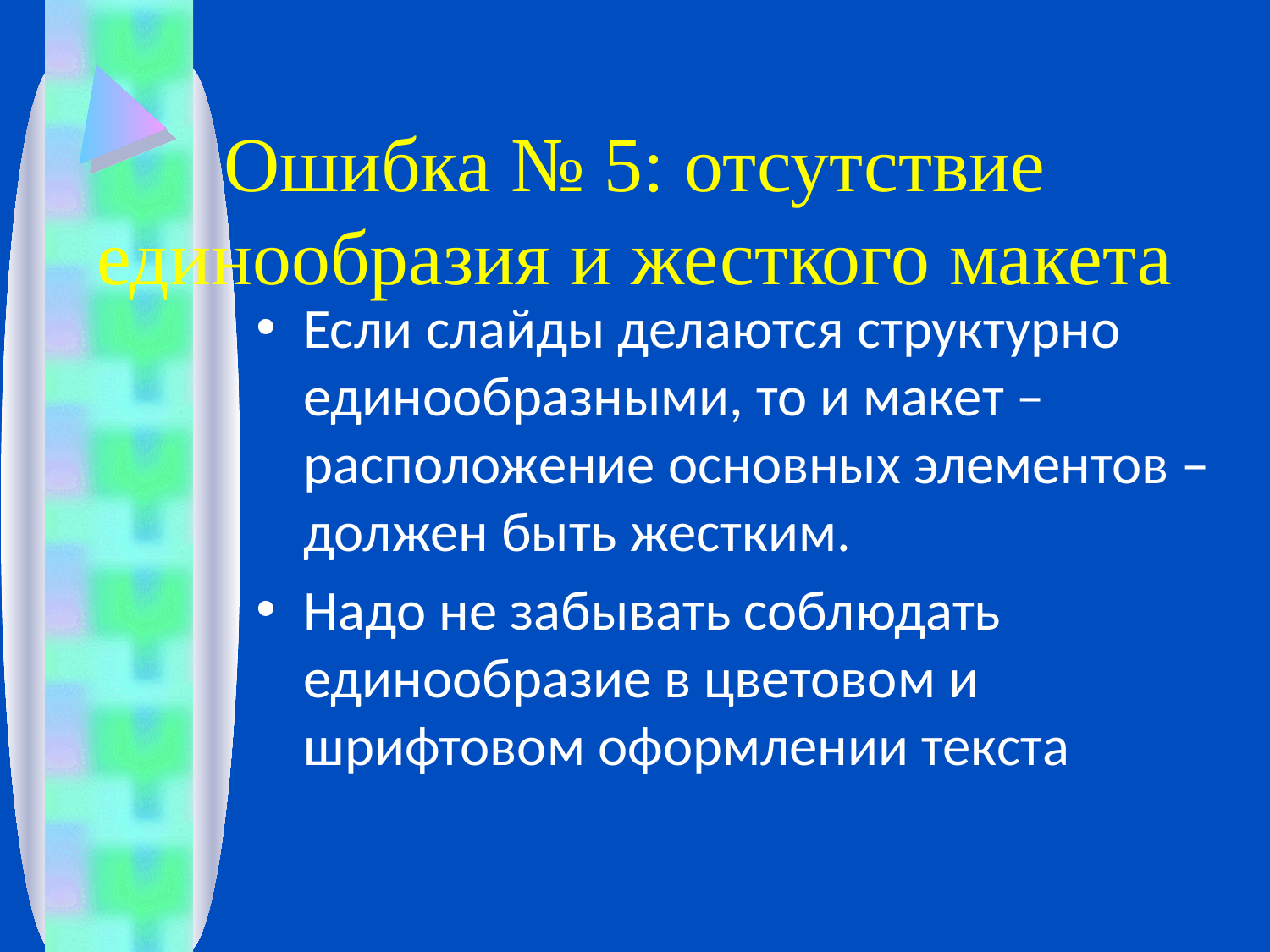

Ошибка № 5: отсутствие единообразия и жесткого макета
Если слайды делаются структурно единообразными, то и макет – расположение основных элементов – должен быть жестким.
Надо не забывать соблюдать единообразие в цветовом и шрифтовом оформлении текста